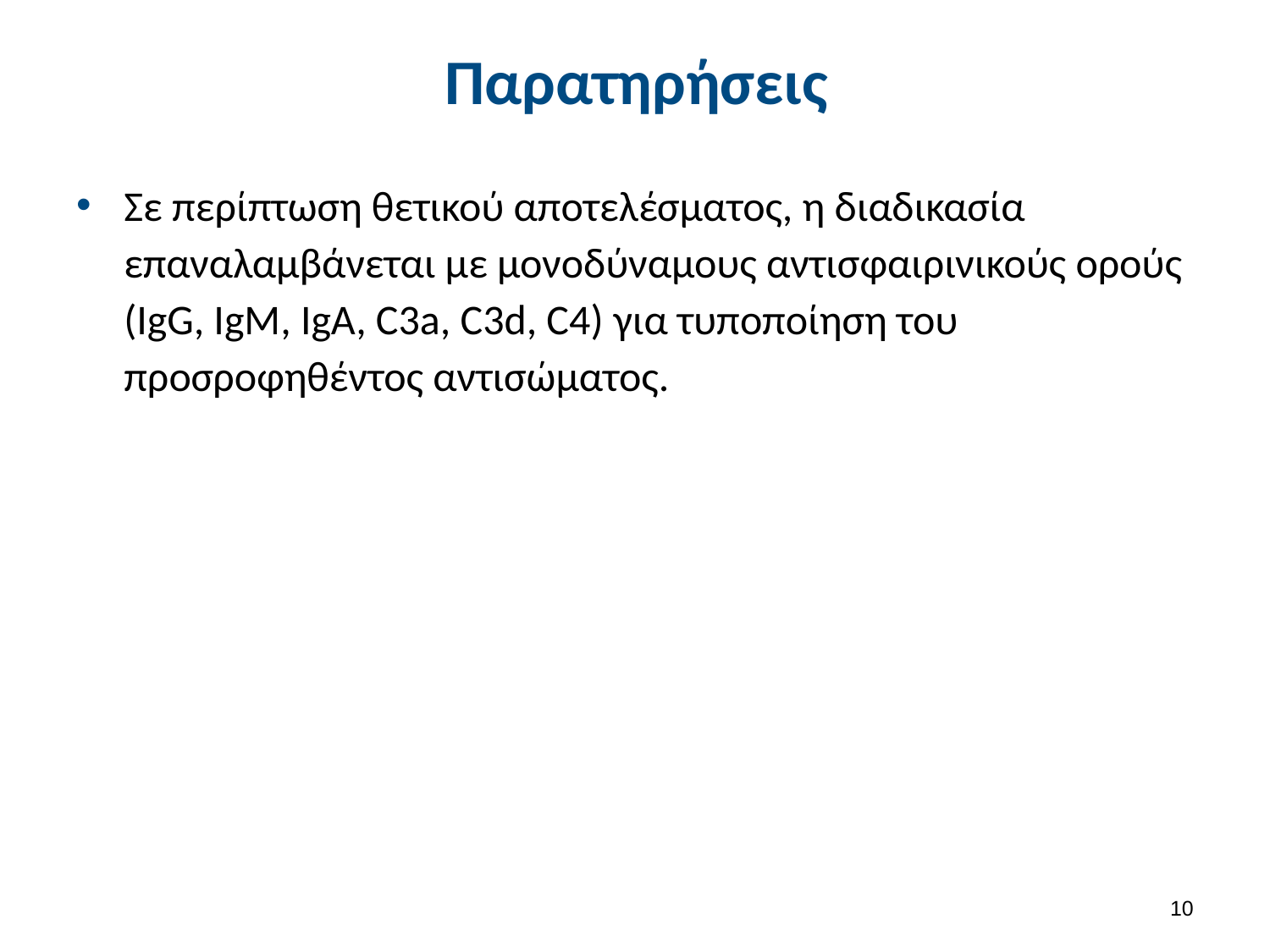

# Παρατηρήσεις
Σε περίπτωση θετικού αποτελέσματος, η διαδικασία επαναλαμβάνεται με μονοδύναμους αντισφαιρινικούς ορούς (IgG, IgM, IgA, C3a, C3d, C4) για τυποποίηση του προσροφηθέντος αντισώματος.
10